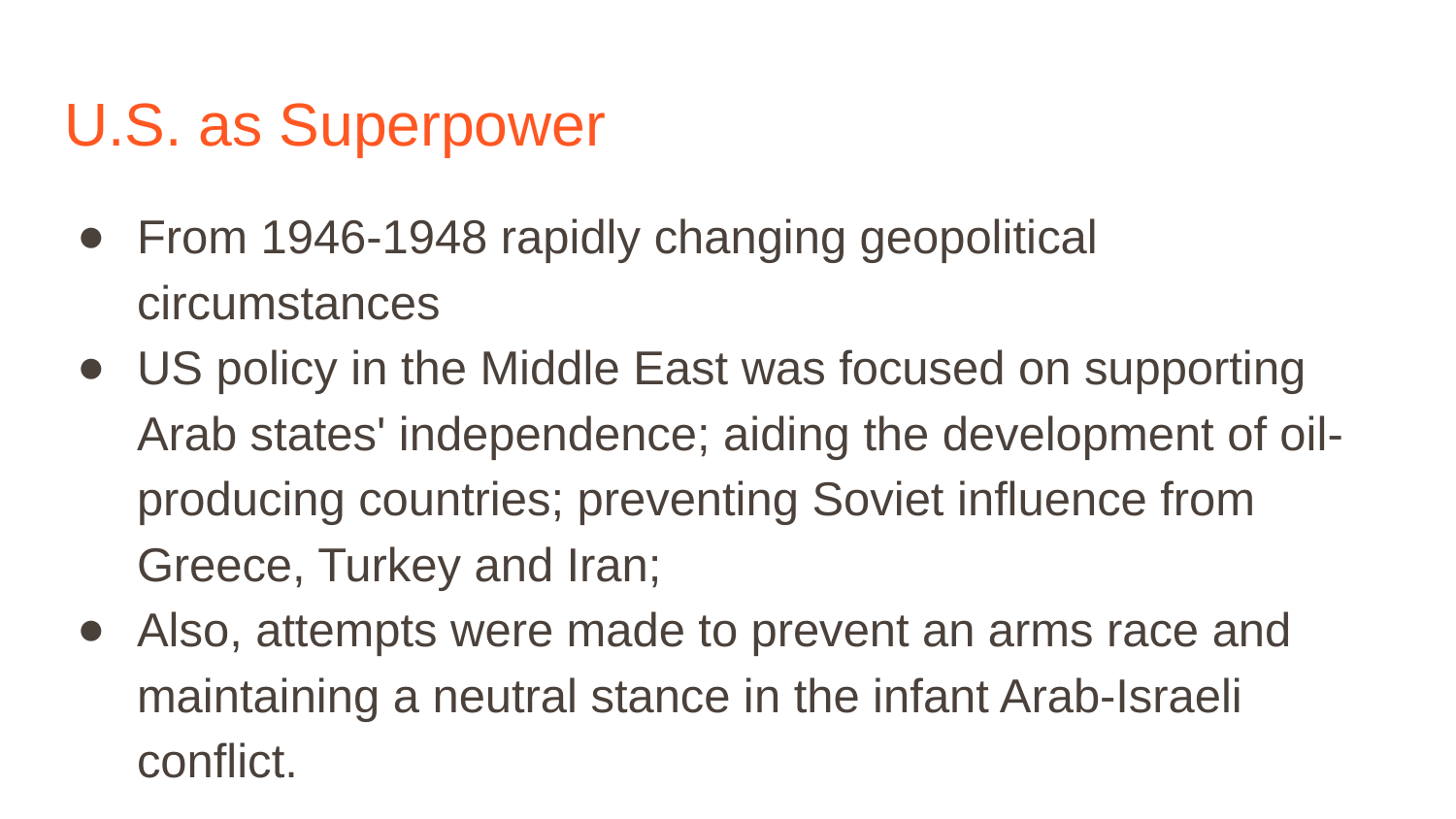

# U.S. as Superpower
From 1946-1948 rapidly changing geopolitical circumstances
US policy in the Middle East was focused on supporting Arab states' independence; aiding the development of oil-producing countries; preventing Soviet influence from Greece, Turkey and Iran;
Also, attempts were made to prevent an arms race and maintaining a neutral stance in the infant Arab-Israeli conflict.